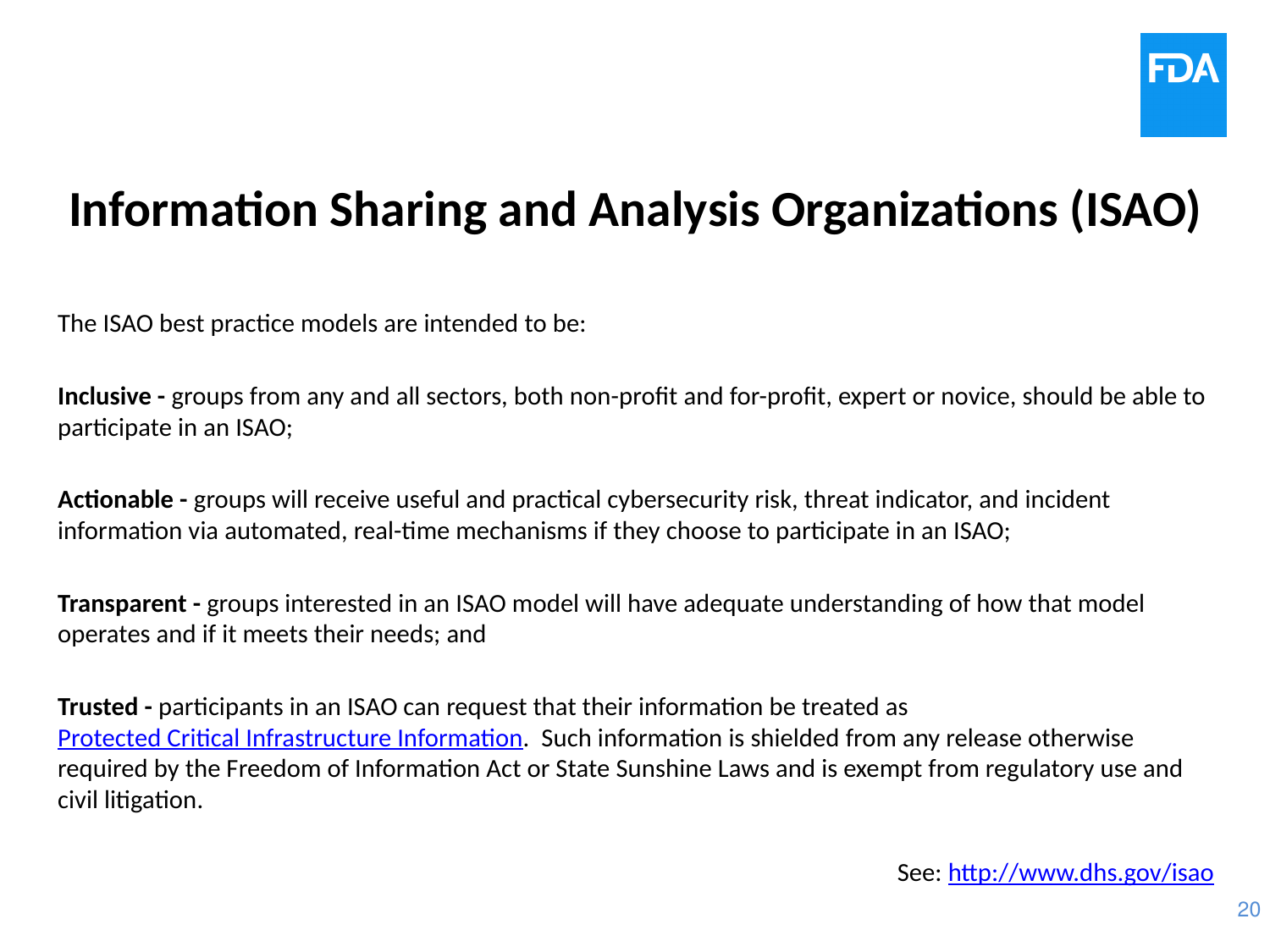

# Information Sharing and Analysis Organizations (ISAO)
The ISAO best practice models are intended to be:

Inclusive - groups from any and all sectors, both non-profit and for-profit, expert or novice, should be able to participate in an ISAO;

Actionable - groups will receive useful and practical cybersecurity risk, threat indicator, and incident information via automated, real-time mechanisms if they choose to participate in an ISAO;

Transparent - groups interested in an ISAO model will have adequate understanding of how that model operates and if it meets their needs; and

Trusted - participants in an ISAO can request that their information be treated as Protected Critical Infrastructure Information.  Such information is shielded from any release otherwise required by the Freedom of Information Act or State Sunshine Laws and is exempt from regulatory use and civil litigation.

See: http://www.dhs.gov/isao